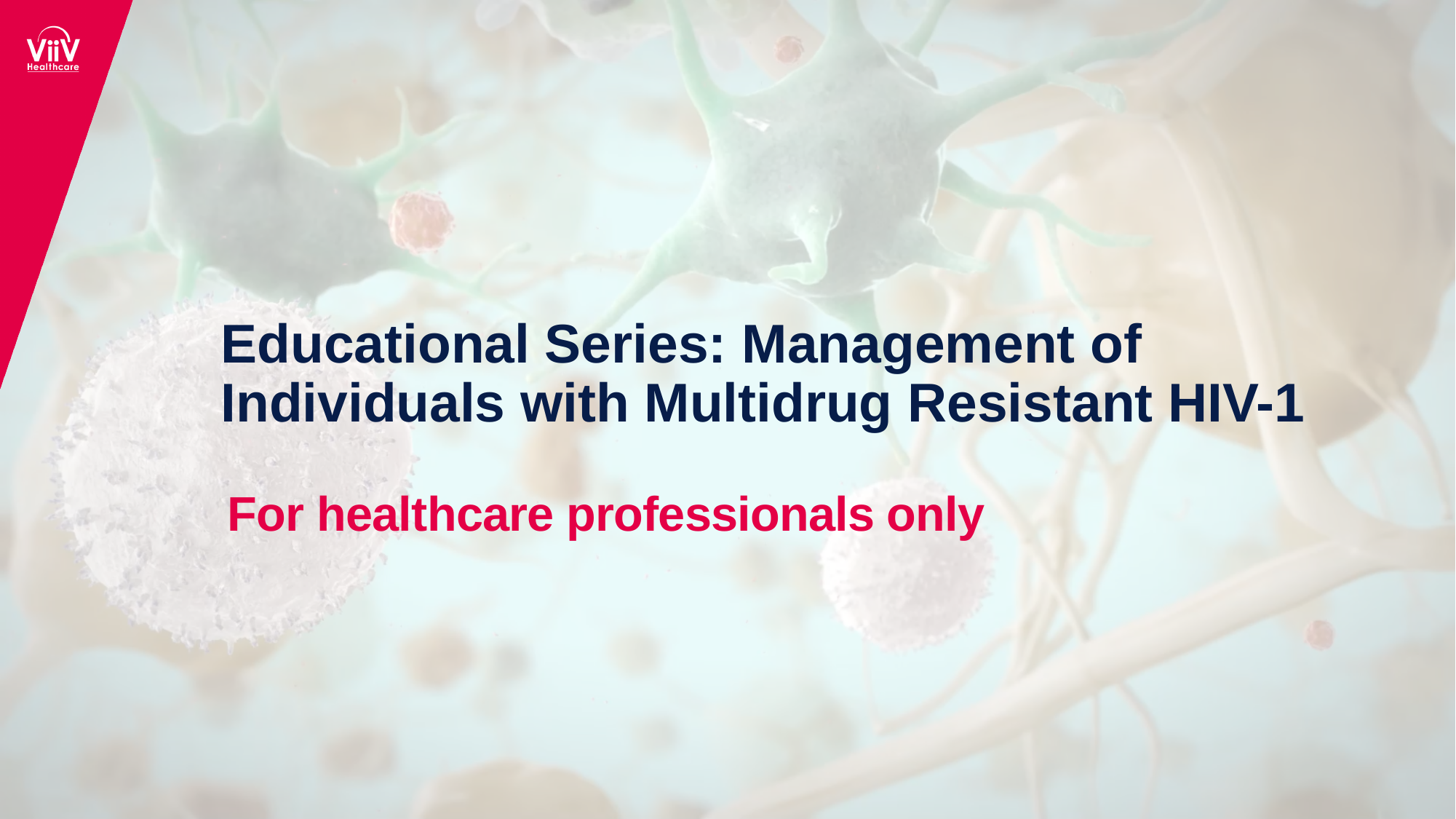

# Educational Series: Management of Individuals with Multidrug Resistant HIV-1
For healthcare professionals only